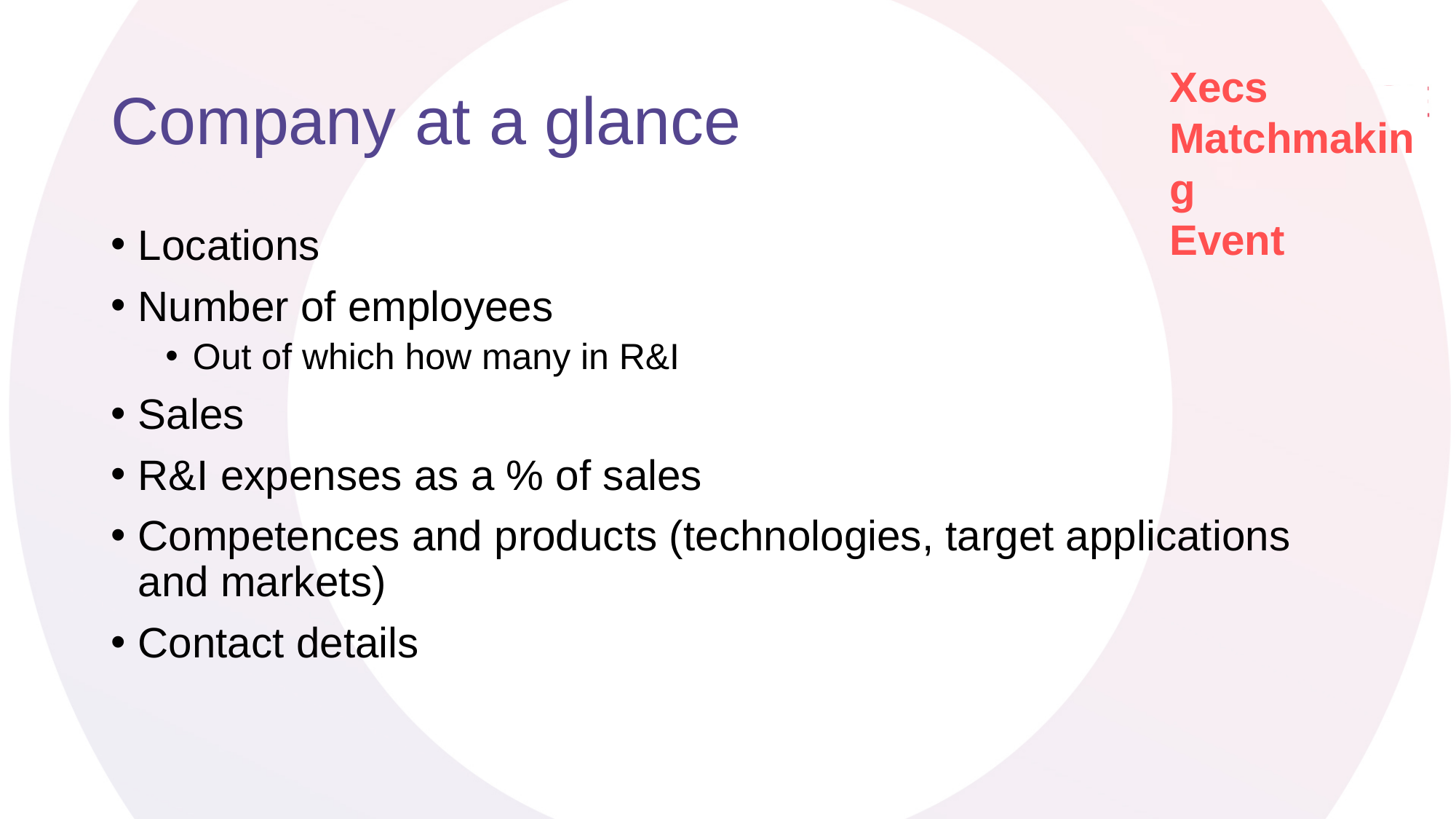

# Company at a glance
Locations
Number of employees
Out of which how many in R&I
Sales
R&I expenses as a % of sales
Competences and products (technologies, target applications and markets)
Contact details